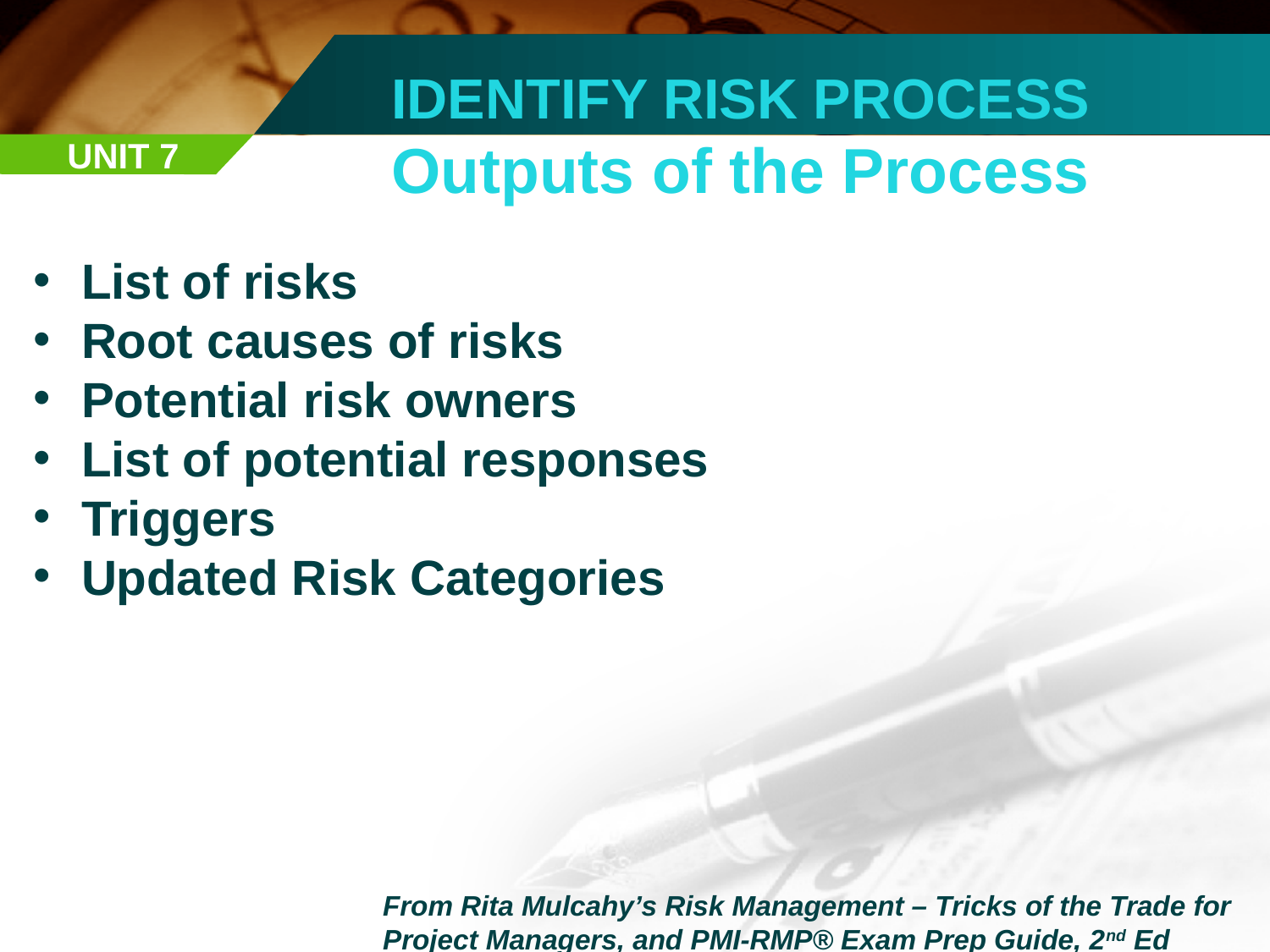

IDENTIFY RISK PROCESS
Outputs of the Process
UNIT 7
List of risks
Root causes of risks
Potential risk owners
List of potential responses
Triggers
Updated Risk Categories
From Rita Mulcahy’s Risk Management – Tricks of the Trade for Project Managers, and PMI-RMP® Exam Prep Guide, 2nd Ed